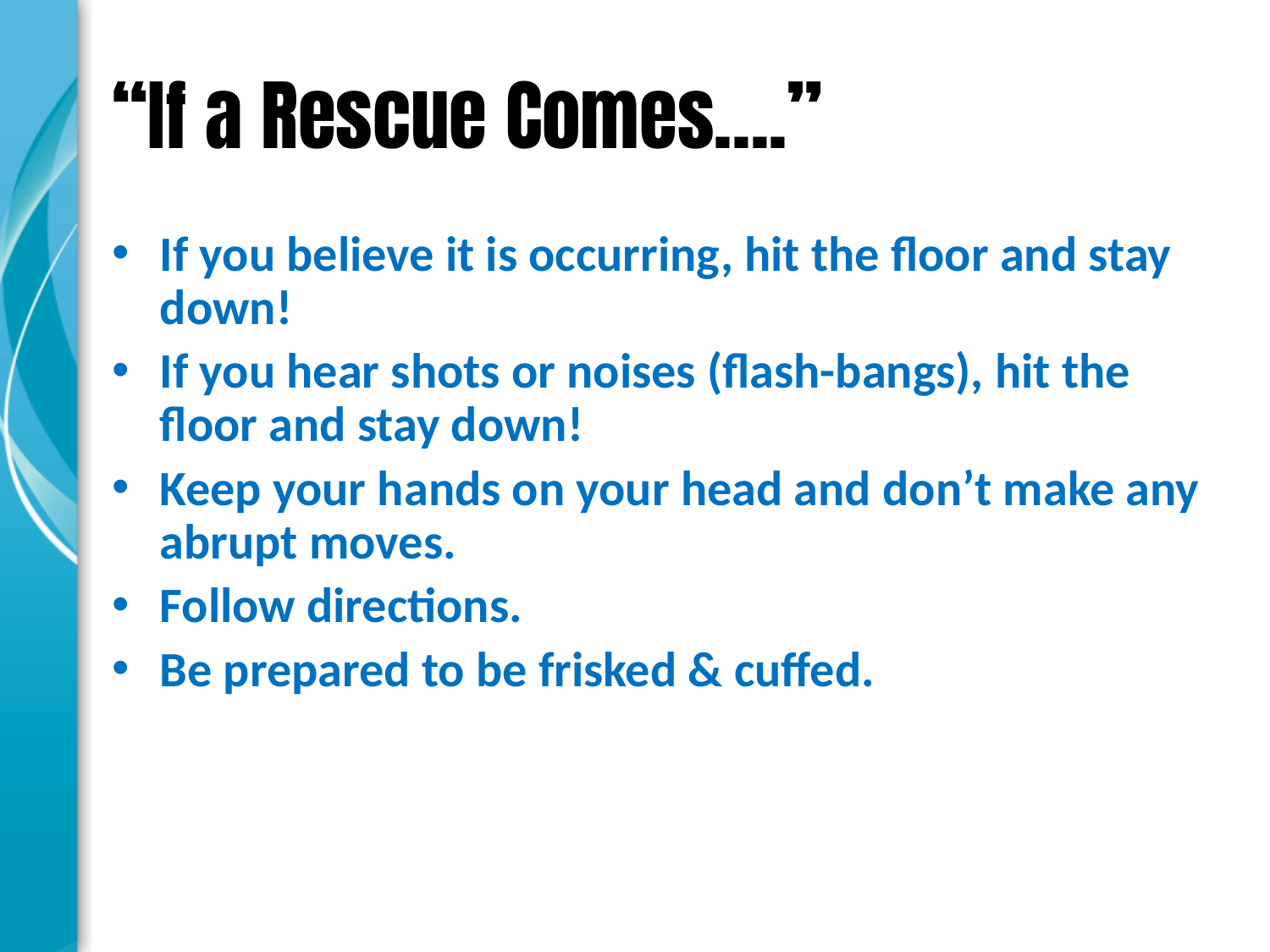

# “If a Rescue Comes….”
If you believe it is occurring, hit the floor and stay down!
If you hear shots or noises (flash-bangs), hit the floor and stay down!
Keep your hands on your head and don’t make any abrupt moves.
Follow directions.
Be prepared to be frisked & cuffed.